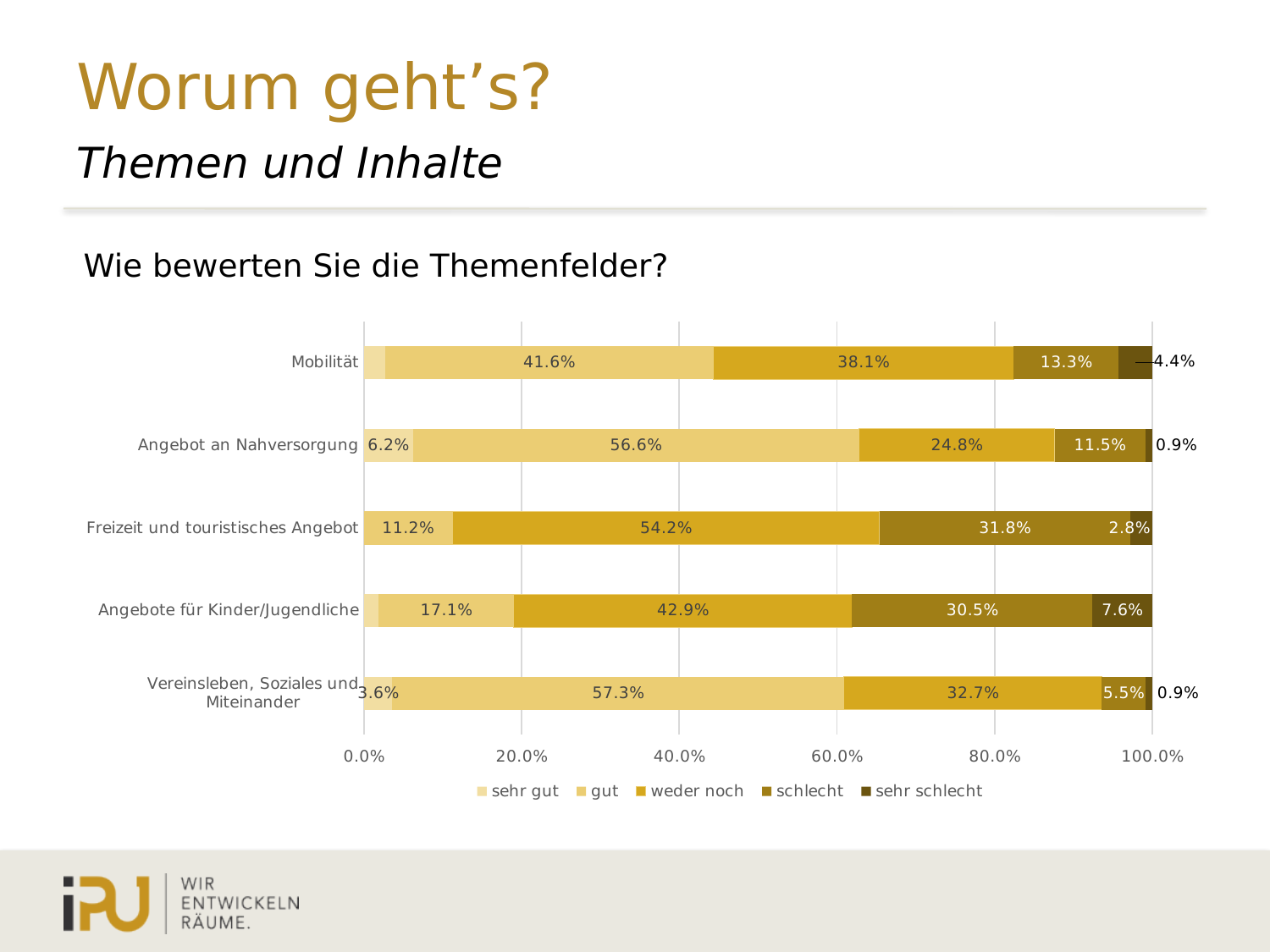

# Worum geht’s?
Themen und Inhalte
Wie bewerten Sie die Themenfelder?

### Chart

| Category | sehr gut | gut | weder noch | schlecht | sehr schlecht |
|---|---|---|---|---|---|
| Mobilität | 0.027 | 0.416 | 0.381 | 0.133 | 0.044 |
| Angebot an Nahversorgung | 0.062 | 0.566 | 0.248 | 0.115 | 0.009 |
| Freizeit und touristisches Angebot | 0.0 | 0.112 | 0.542 | 0.318 | 0.028 |
| Angebote für Kinder/Jugendliche | 0.019 | 0.171 | 0.429 | 0.305 | 0.076 |
| Vereinsleben, Soziales und Miteinander | 0.036 | 0.573 | 0.327 | 0.055 | 0.009 |